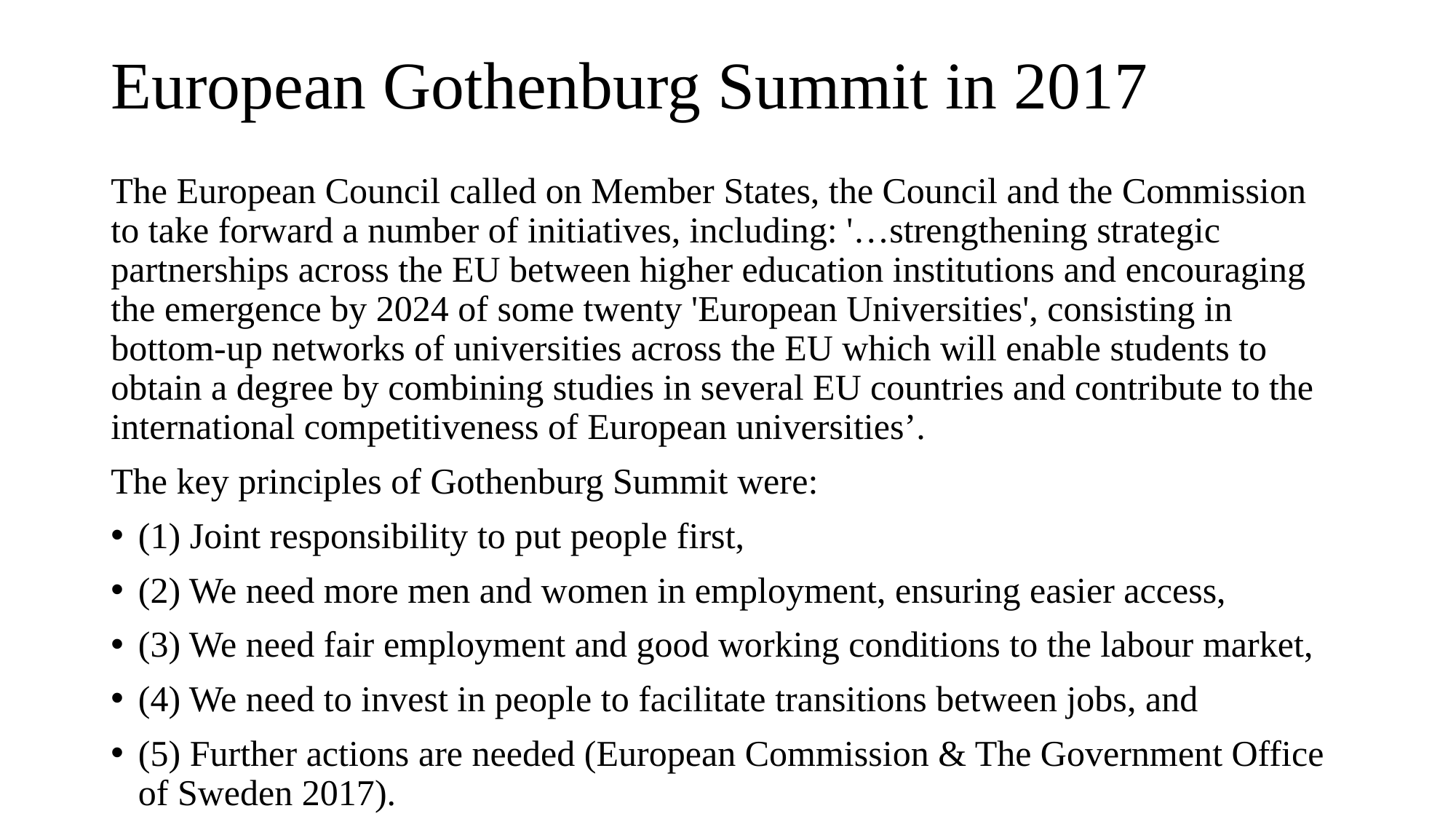

# European Gothenburg Summit in 2017
The European Council called on Member States, the Council and the Commission to take forward a number of initiatives, including: '…strengthening strategic partnerships across the EU between higher education institutions and encouraging the emergence by 2024 of some twenty 'European Universities', consisting in bottom-up networks of universities across the EU which will enable students to obtain a degree by combining studies in several EU countries and contribute to the international competitiveness of European universities’.
The key principles of Gothenburg Summit were:
(1) Joint responsibility to put people first,
(2) We need more men and women in employment, ensuring easier access,
(3) We need fair employment and good working conditions to the labour market,
(4) We need to invest in people to facilitate transitions between jobs, and
(5) Further actions are needed (European Commission & The Government Office of Sweden 2017).